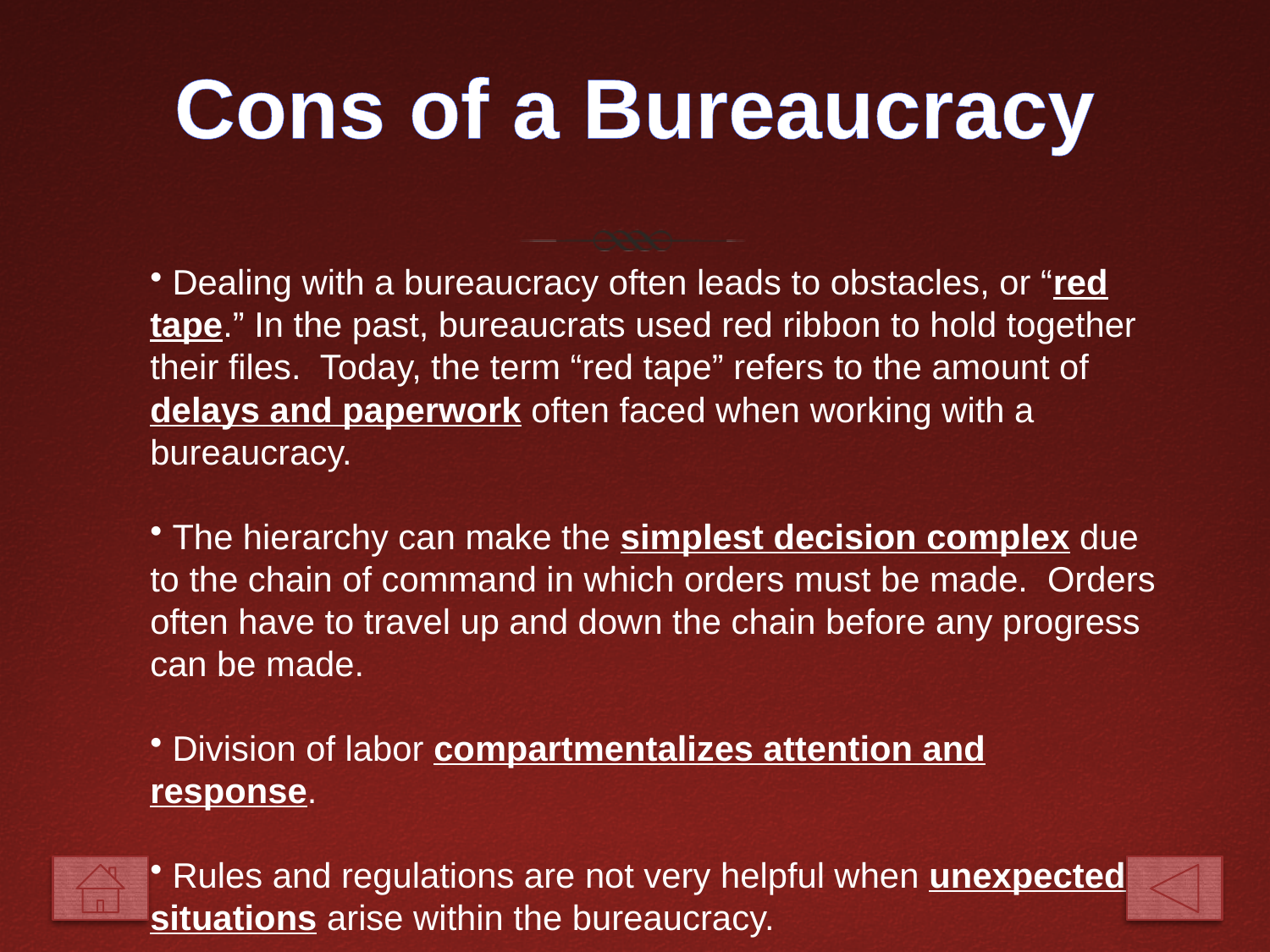

# Cons of a Bureaucracy
 Dealing with a bureaucracy often leads to obstacles, or “red tape.” In the past, bureaucrats used red ribbon to hold together their files.  Today, the term “red tape” refers to the amount of delays and paperwork often faced when working with a bureaucracy.

 The hierarchy can make the simplest decision complex due to the chain of command in which orders must be made.  Orders often have to travel up and down the chain before any progress can be made.

 Division of labor compartmentalizes attention and response.

 Rules and regulations are not very helpful when unexpected situations arise within the bureaucracy.